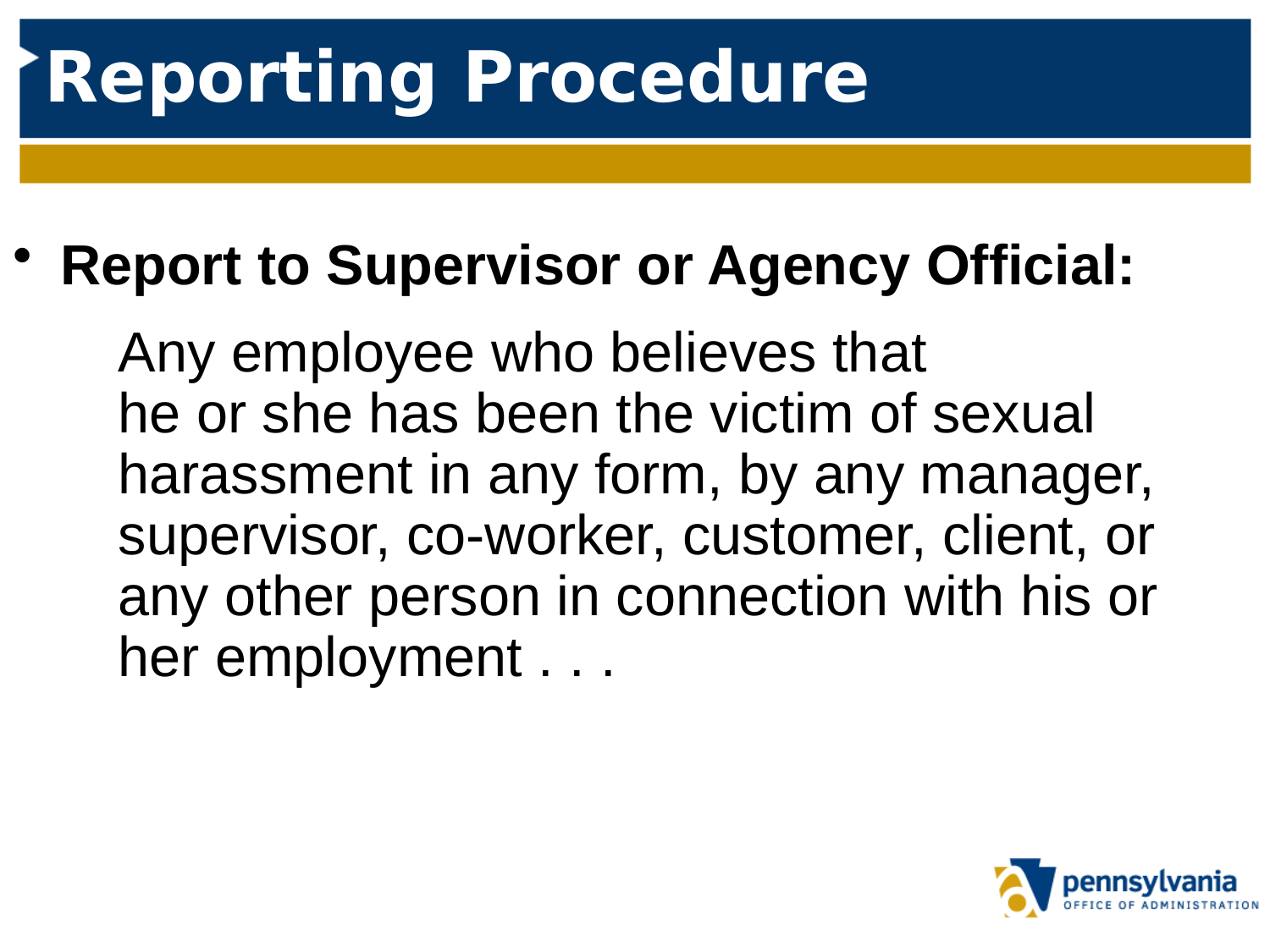

# Reporting Procedure
Report to Supervisor or Agency Official:
Any employee who believes that
he or she has been the victim of sexual harassment in any form, by any manager, supervisor, co-worker, customer, client, or any other person in connection with his or her employment . . .